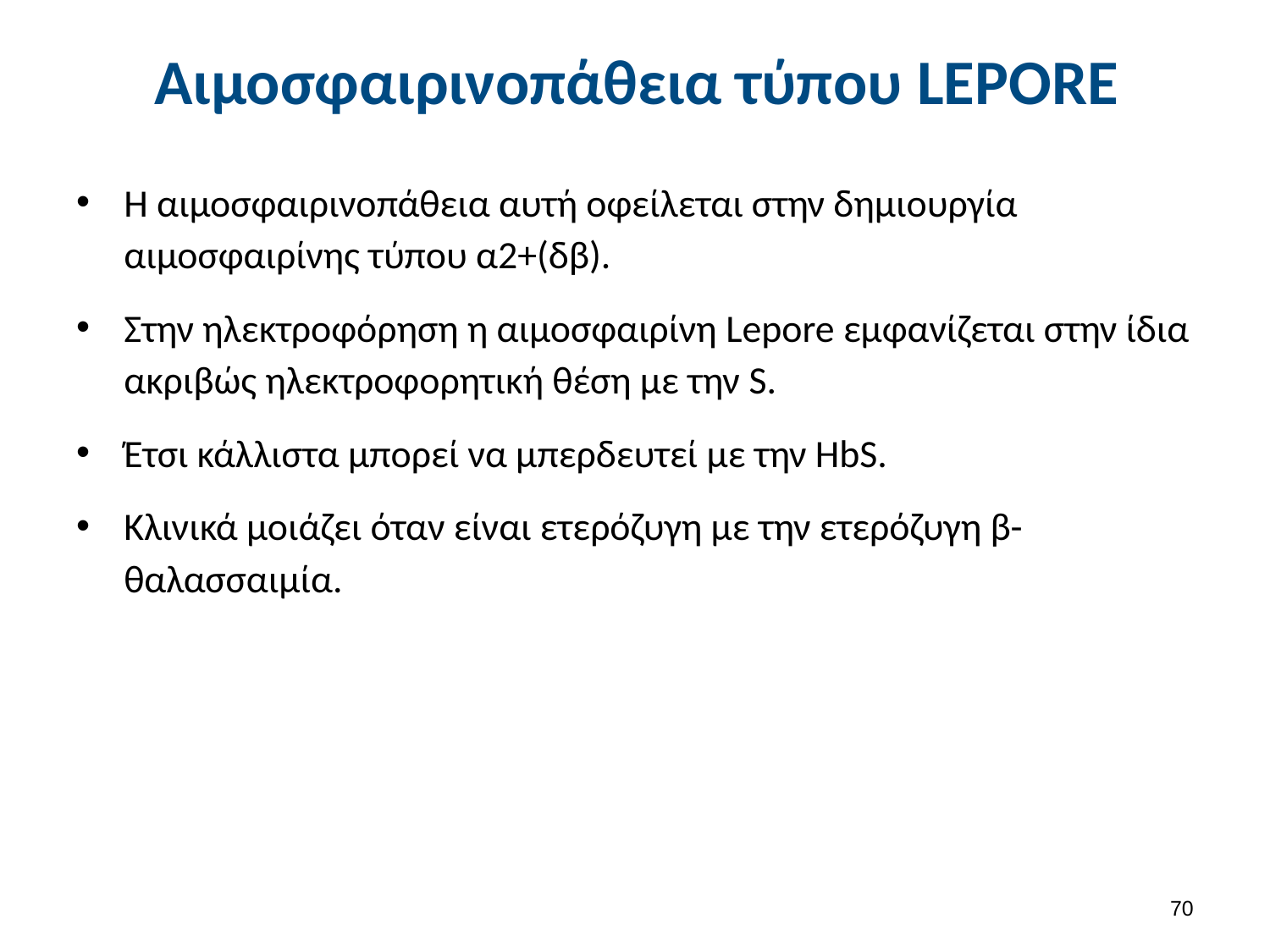

# Αιμοσφαιρινοπάθεια τύπου LEPORE
Η αιμοσφαιρινοπάθεια αυτή οφείλεται στην δημιουργία αιμοσφαιρίνης τύπου α2+(δβ).
Στην ηλεκτροφόρηση η αιμοσφαιρίνη Lepore εμφανίζεται στην ίδια ακριβώς ηλεκτροφορητική θέση με την S.
Έτσι κάλλιστα μπορεί να μπερδευτεί με την HbS.
Κλινικά μοιάζει όταν είναι ετερόζυγη με την ετερόζυγη β-θαλασσαιμία.
70